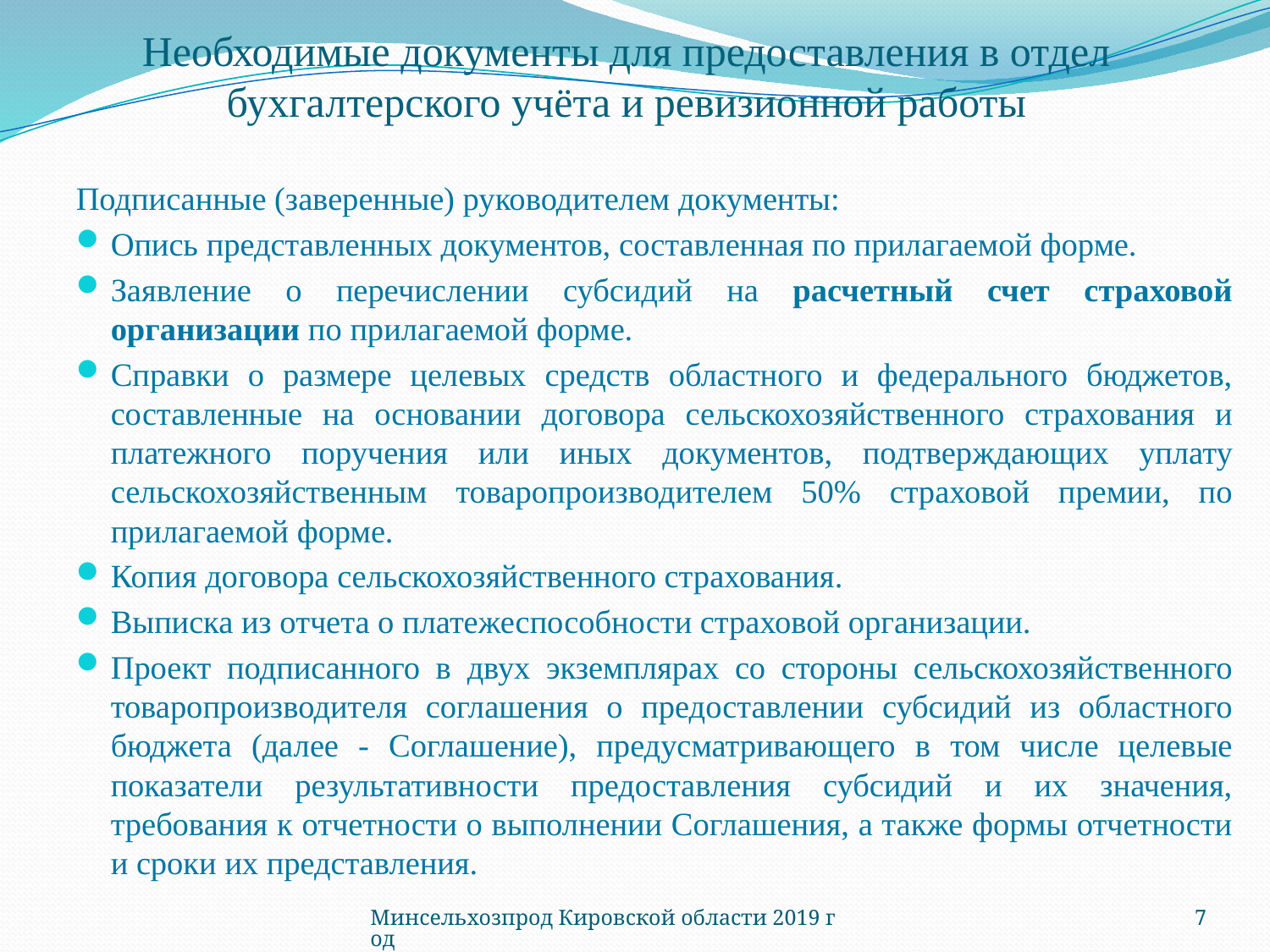

# Необходимые документы для предоставления в отдел бухгалтерского учёта и ревизионной работы

Подписанные (заверенные) руководителем документы:
Опись представленных документов, составленная по прилагаемой форме.
Заявление о перечислении субсидий на расчетный счет страховой организации по прилагаемой форме.
Справки о размере целевых средств областного и федерального бюджетов, составленные на основании договора сельскохозяйственного страхования и платежного поручения или иных документов, подтверждающих уплату сельскохозяйственным товаропроизводителем 50% страховой премии, по прилагаемой форме.
Копия договора сельскохозяйственного страхования.
Выписка из отчета о платежеспособности страховой организации.
Проект подписанного в двух экземплярах со стороны сельскохозяйственного товаропроизводителя соглашения о предоставлении субсидий из областного бюджета (далее - Соглашение), предусматривающего в том числе целевые показатели результативности предоставления субсидий и их значения, требования к отчетности о выполнении Соглашения, а также формы отчетности и сроки их представления.
Минсельхозпрод Кировской области 2019 год
7